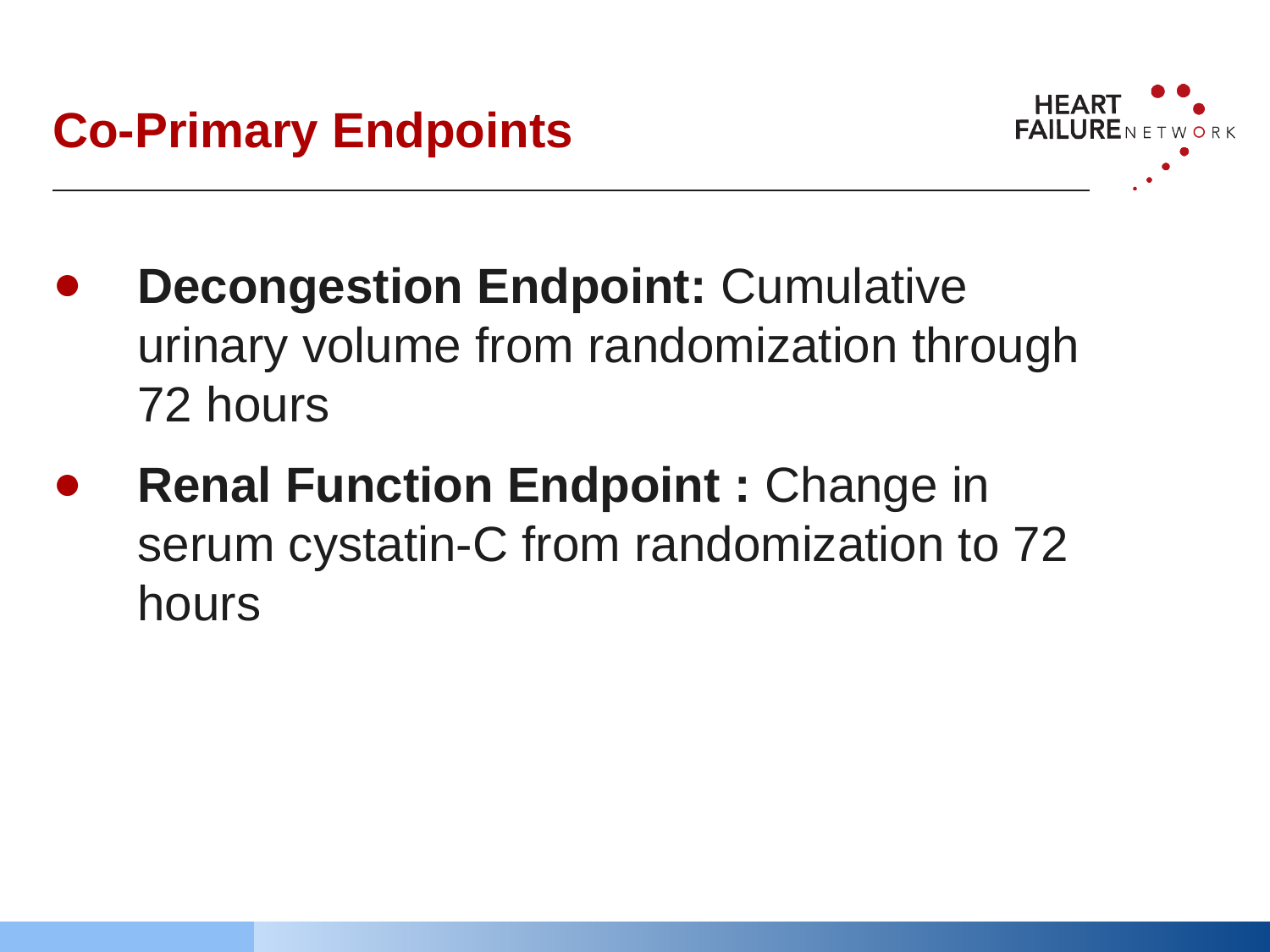

# Co-Primary Endpoints
Decongestion Endpoint: Cumulative urinary volume from randomization through 72 hours
Renal Function Endpoint : Change in serum cystatin-C from randomization to 72 hours